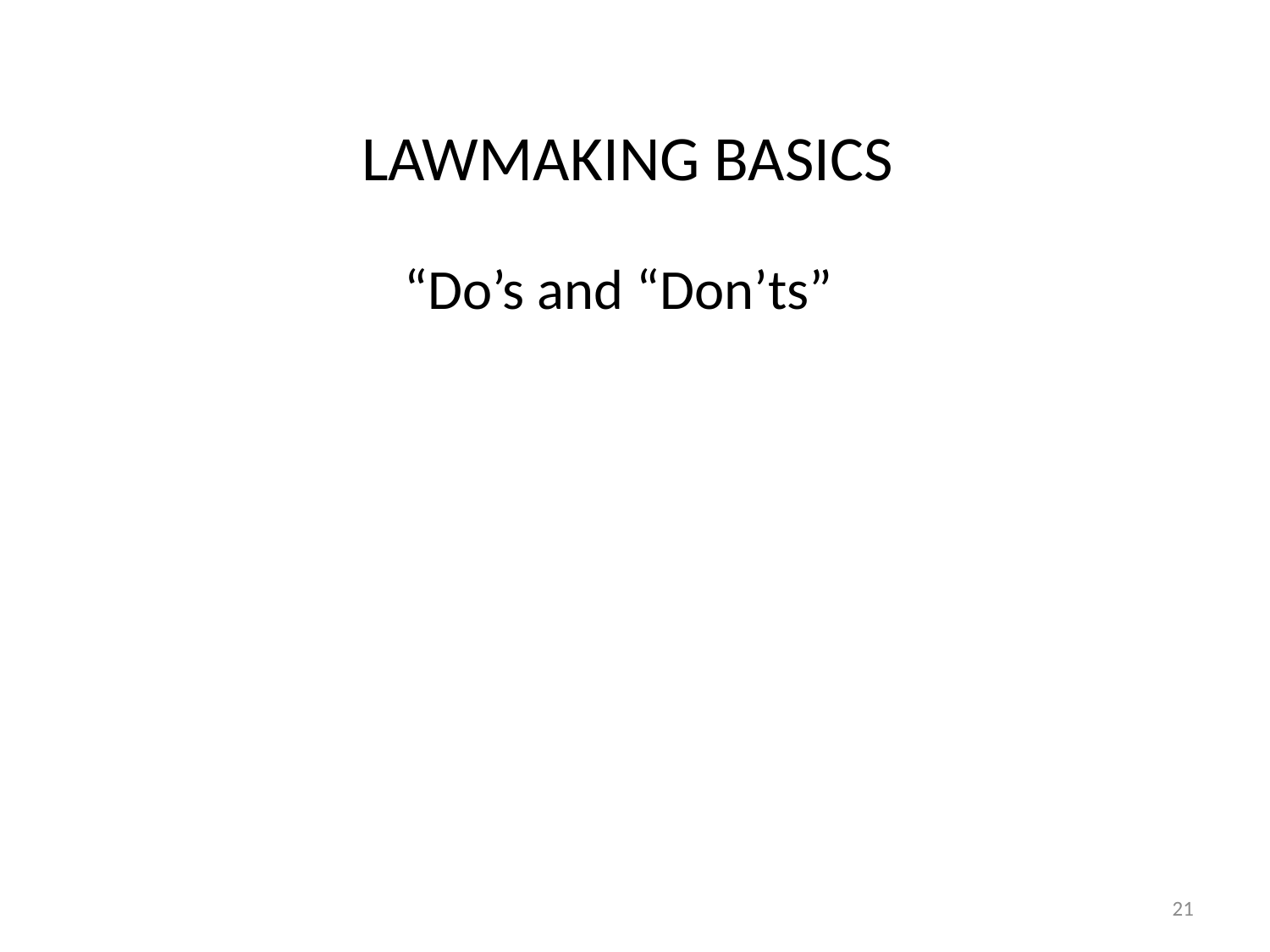

# LAWMAKING BASICS
“Do’s and “Don’ts”

21